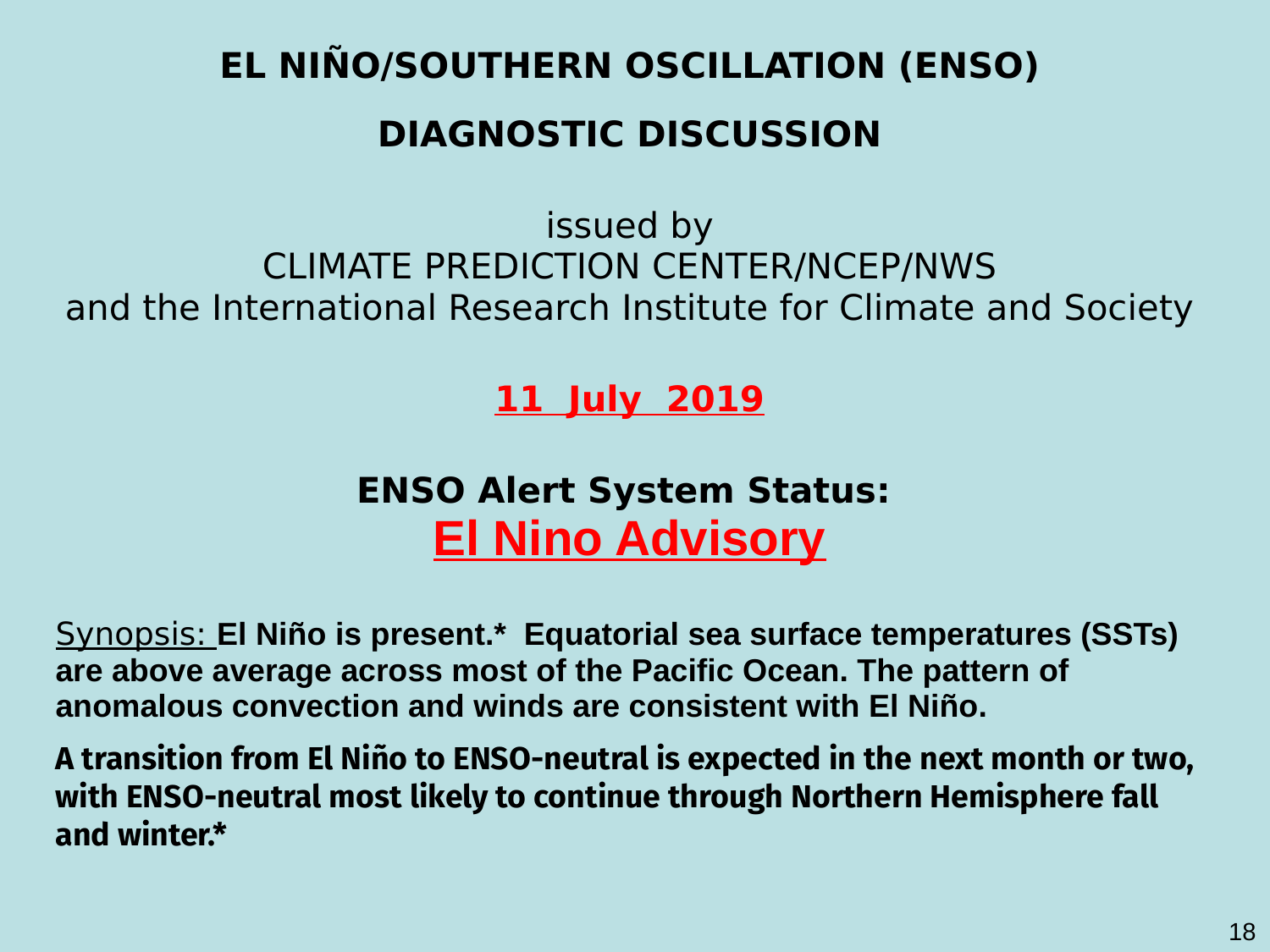

| EL NIÑO/SOUTHERN OSCILLATION (ENSO) |
| --- |
| DIAGNOSTIC DISCUSSION |
| issued by CLIMATE PREDICTION CENTER/NCEP/NWS and the International Research Institute for Climate and Society |
| 11 July 2019 |
|  |
| ENSO Alert System Status:  El Nino Advisory |
|  |
| Synopsis: El Niño is present.\* Equatorial sea surface temperatures (SSTs) are above average across most of the Pacific Ocean. The pattern of anomalous convection and winds are consistent with El Niño. A transition from El Niño to ENSO-neutral is expected in the next month or two, with ENSO-neutral most likely to continue through Northern Hemisphere fall and winter.\* |
18